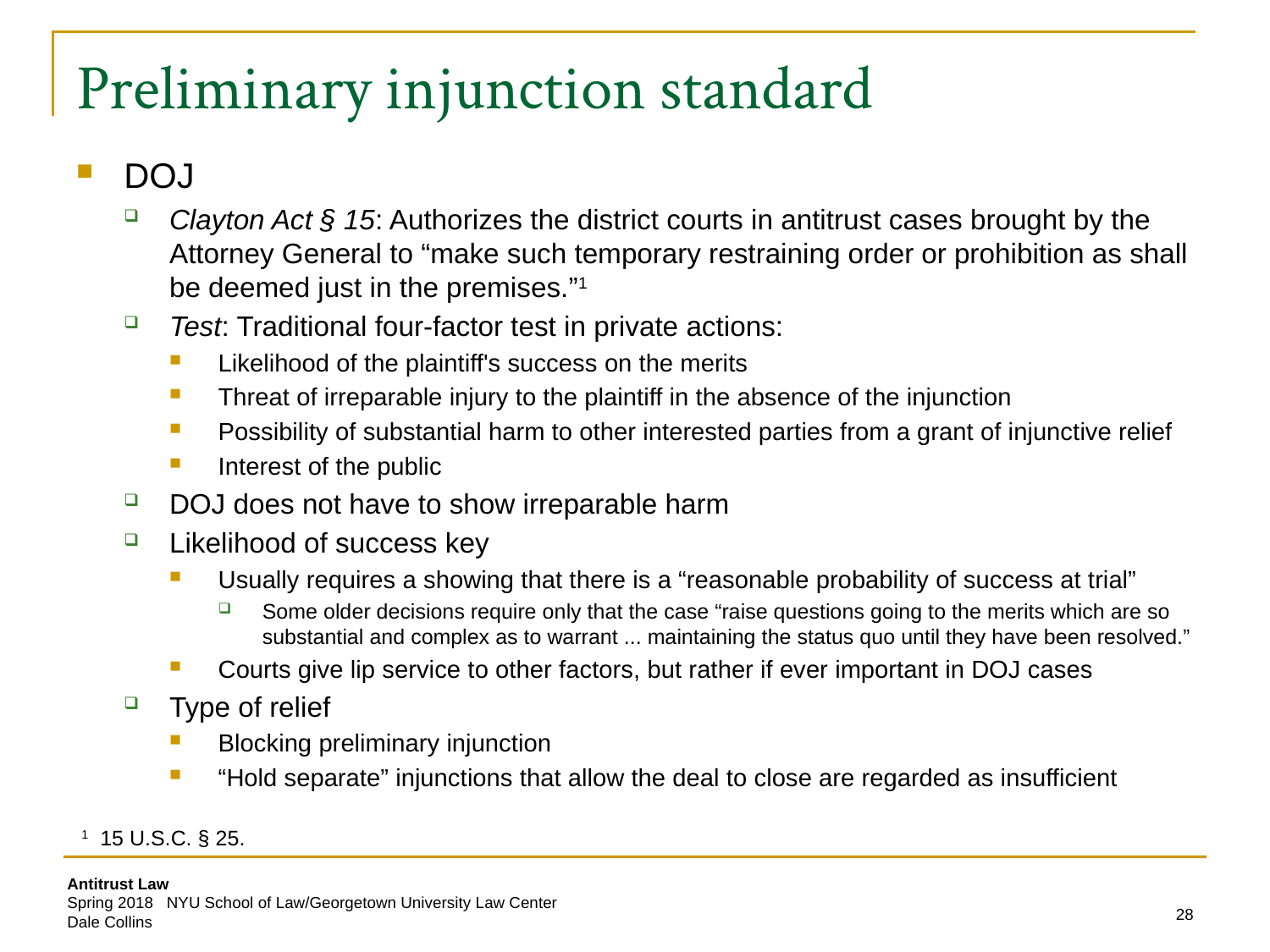

# Preliminary injunction standard
DOJ
Clayton Act § 15: Authorizes the district courts in antitrust cases brought by the Attorney General to “make such temporary restraining order or prohibition as shall be deemed just in the premises.”1
Test: Traditional four-factor test in private actions:
Likelihood of the plaintiff's success on the merits
Threat of irreparable injury to the plaintiff in the absence of the injunction
Possibility of substantial harm to other interested parties from a grant of injunctive relief
Interest of the public
DOJ does not have to show irreparable harm
Likelihood of success key
Usually requires a showing that there is a “reasonable probability of success at trial”
Some older decisions require only that the case “raise questions going to the merits which are so substantial and complex as to warrant ... maintaining the status quo until they have been resolved.”
Courts give lip service to other factors, but rather if ever important in DOJ cases
Type of relief
Blocking preliminary injunction
“Hold separate” injunctions that allow the deal to close are regarded as insufficient
1  15 U.S.C. § 25.
28